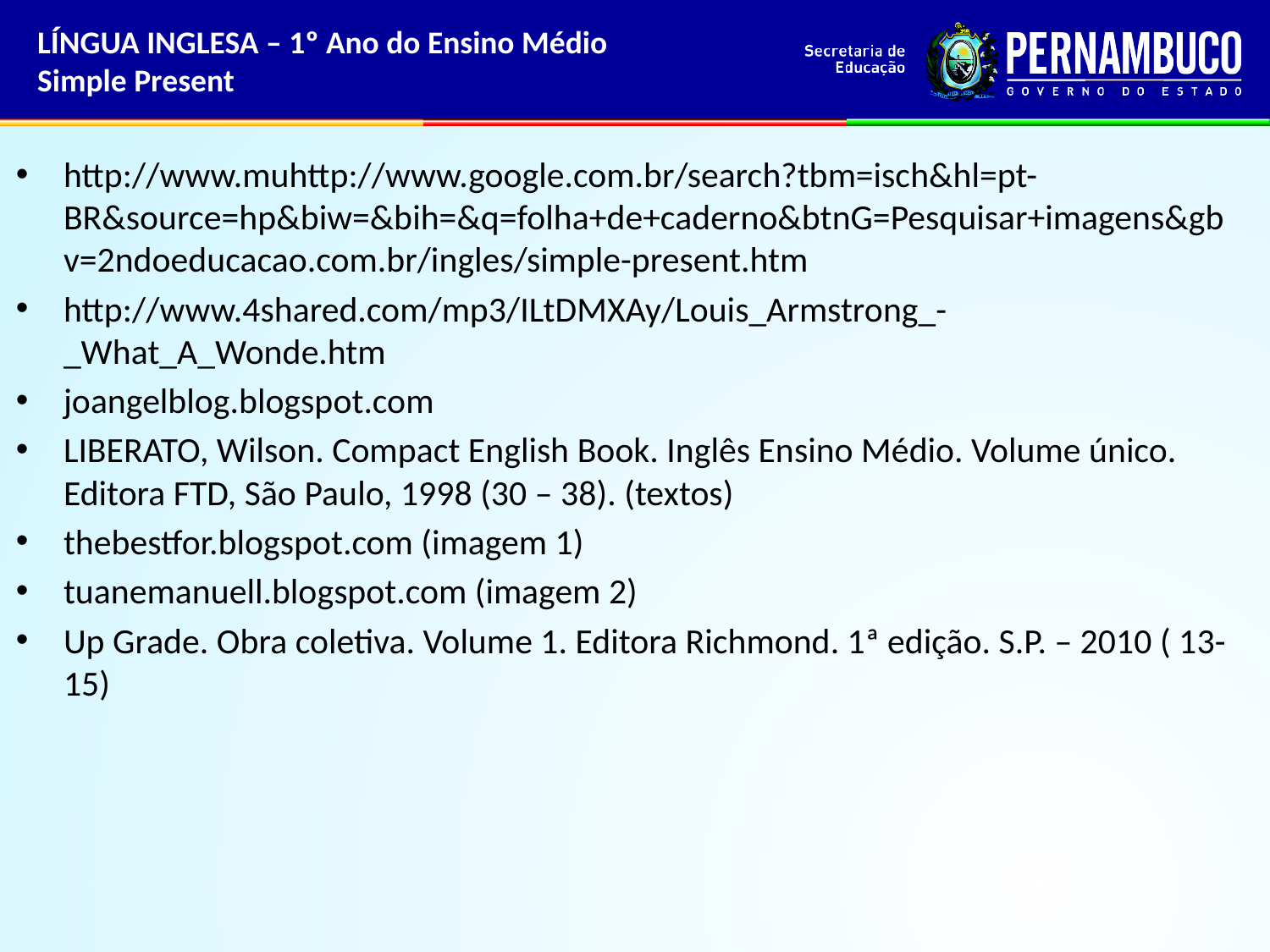

LÍNGUA INGLESA – 1º Ano do Ensino Médio
Simple Present
http://www.muhttp://www.google.com.br/search?tbm=isch&hl=pt-BR&source=hp&biw=&bih=&q=folha+de+caderno&btnG=Pesquisar+imagens&gbv=2ndoeducacao.com.br/ingles/simple-present.htm
http://www.4shared.com/mp3/ILtDMXAy/Louis_Armstrong_-_What_A_Wonde.htm
joangelblog.blogspot.com
LIBERATO, Wilson. Compact English Book. Inglês Ensino Médio. Volume único. Editora FTD, São Paulo, 1998 (30 – 38). (textos)
thebestfor.blogspot.com (imagem 1)
tuanemanuell.blogspot.com (imagem 2)
Up Grade. Obra coletiva. Volume 1. Editora Richmond. 1ª edição. S.P. – 2010 ( 13-15)